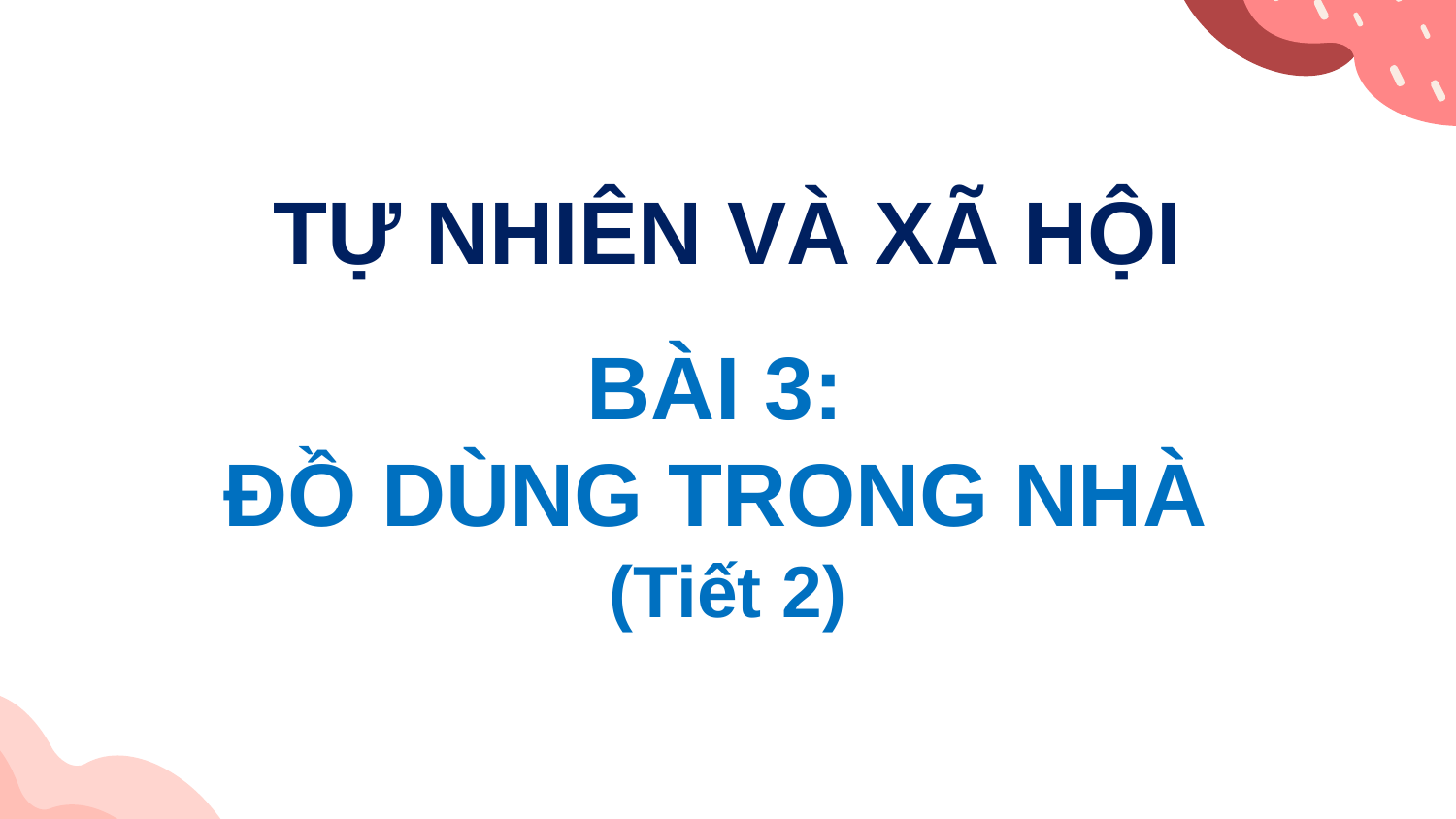

TỰ NHIÊN VÀ XÃ HỘI

BÀI 3:
ĐỒ DÙNG TRONG NHÀ
(Tiết 2)